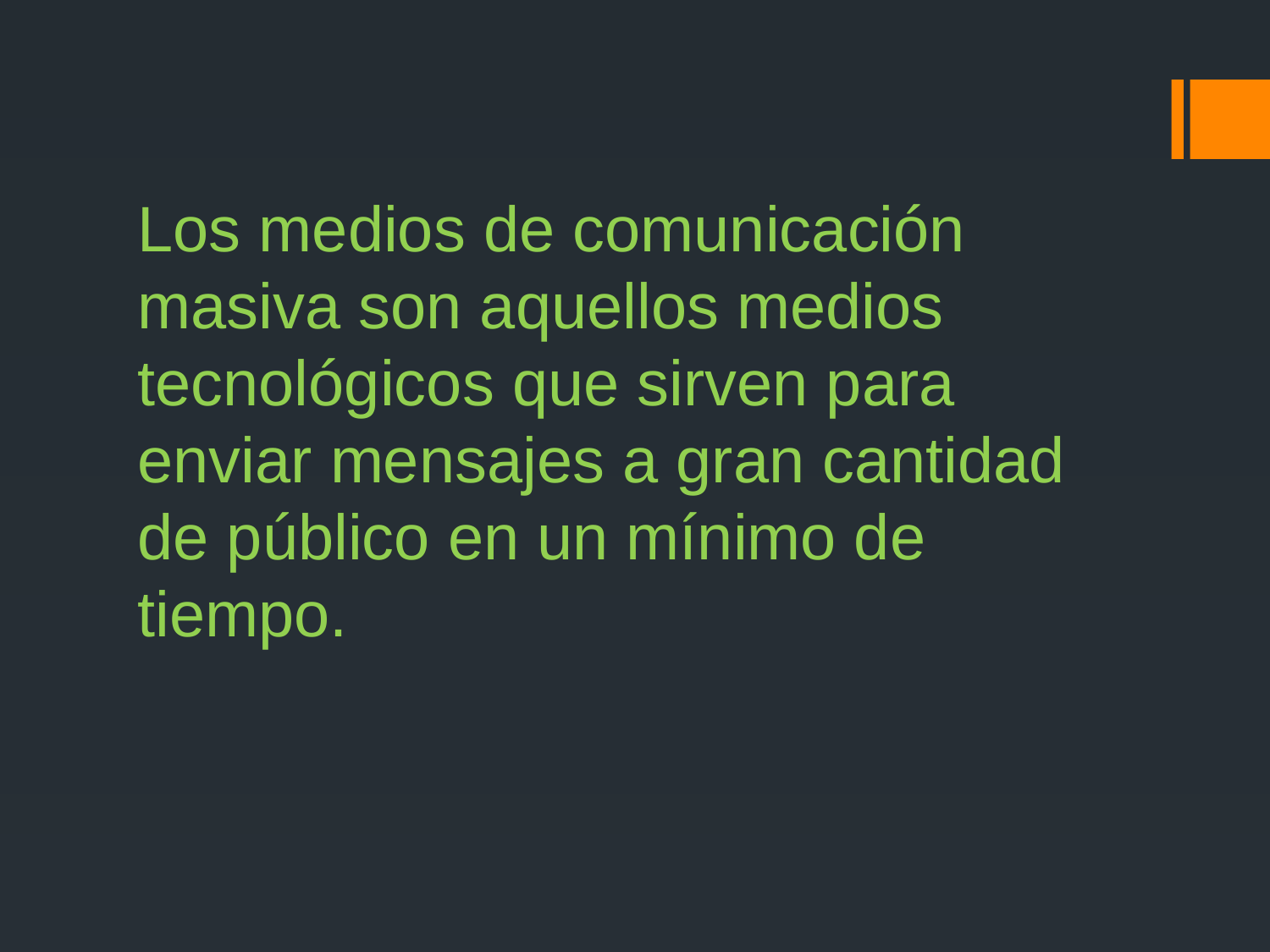

# Los medios de comunicación masiva son aquellos medios tecnológicos que sirven para enviar mensajes a gran cantidad de público en un mínimo de tiempo.